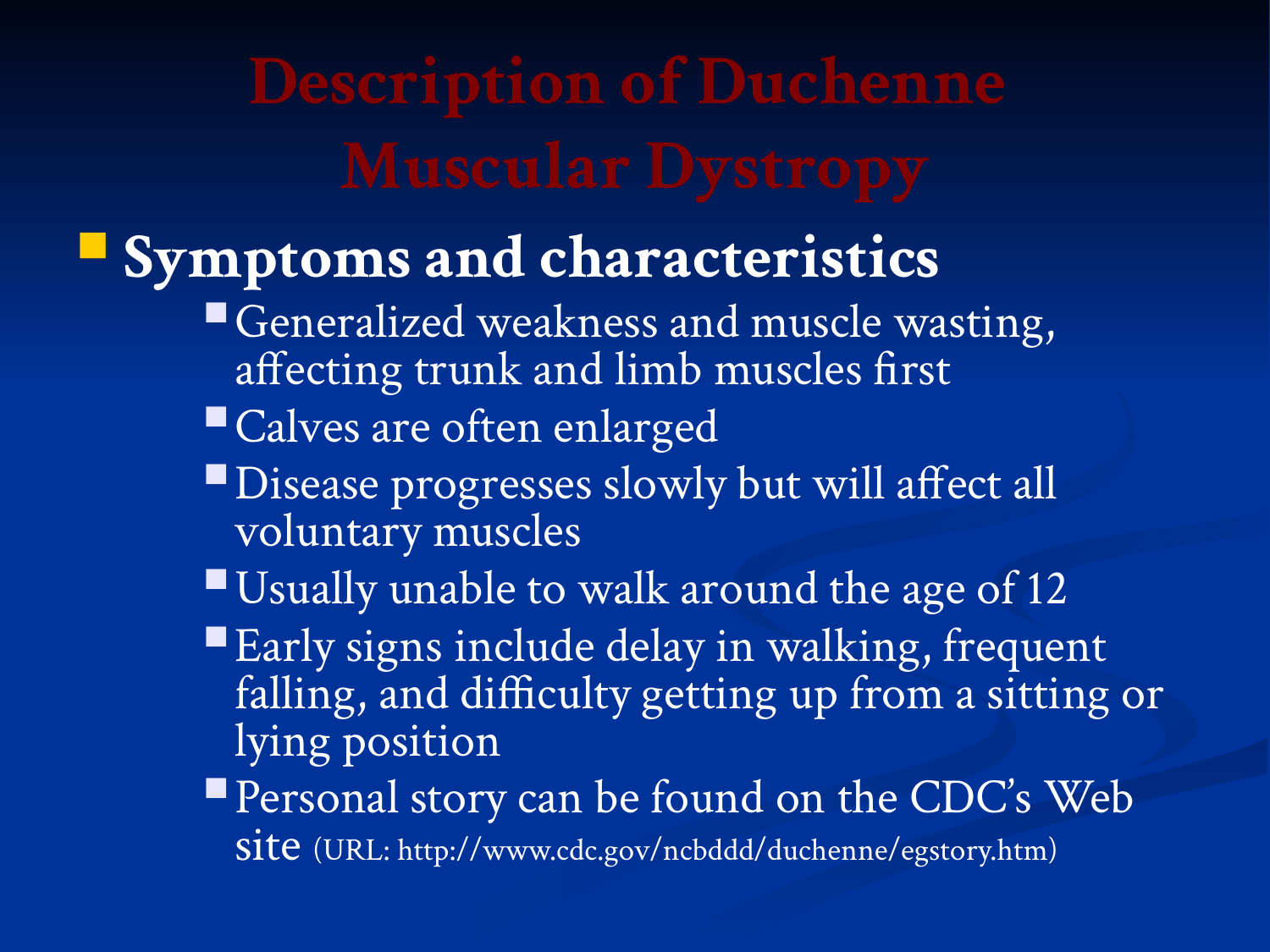

# Description of Duchenne Muscular Dystropy
Symptoms and characteristics
Generalized weakness and muscle wasting, affecting trunk and limb muscles first
Calves are often enlarged
Disease progresses slowly but will affect all voluntary muscles
Usually unable to walk around the age of 12
Early signs include delay in walking, frequent falling, and difficulty getting up from a sitting or lying position
Personal story can be found on the CDC’s Web site (URL: http://www.cdc.gov/ncbddd/duchenne/egstory.htm)